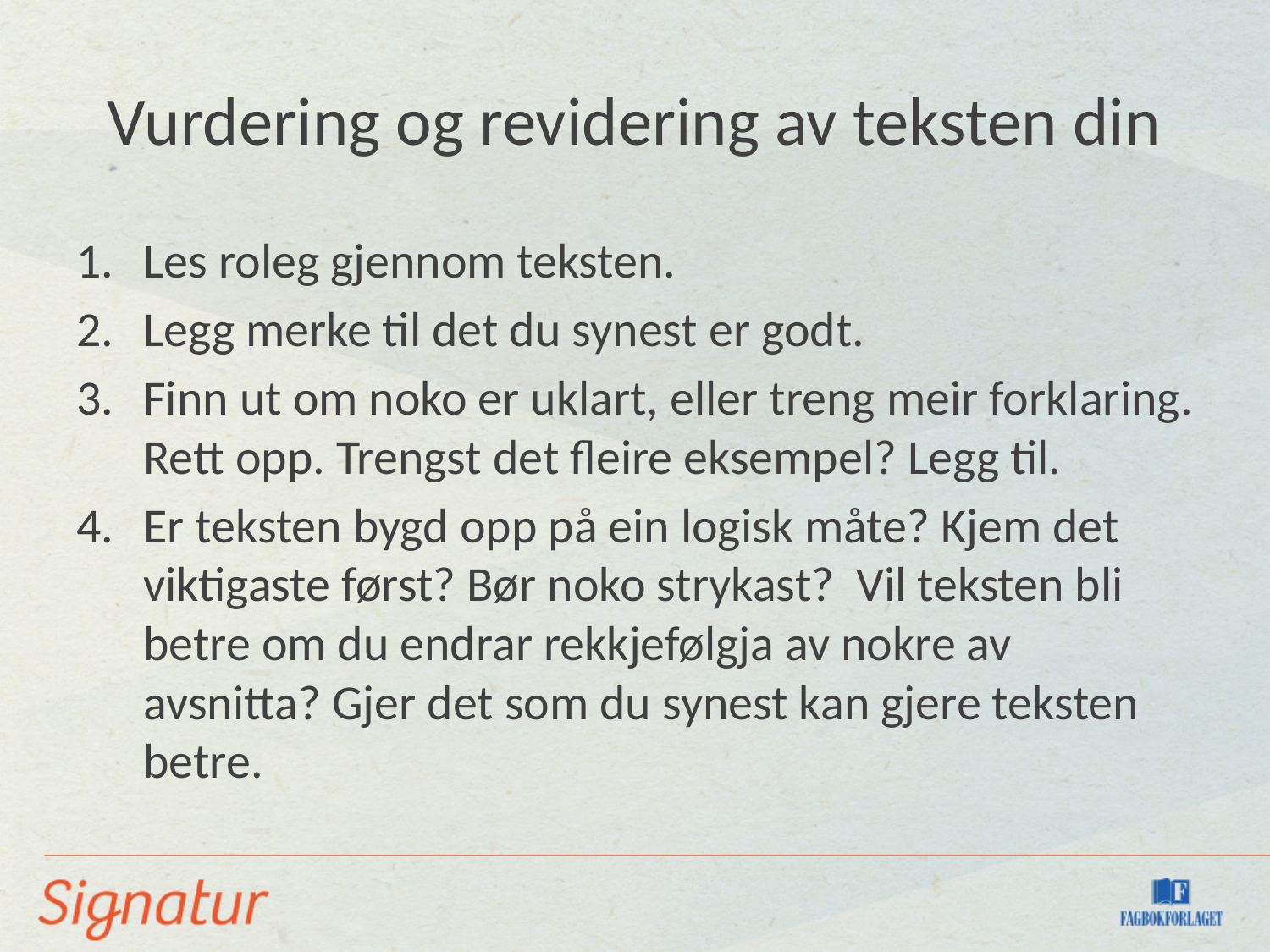

# Vurdering og revidering av teksten din
Les roleg gjennom teksten.
Legg merke til det du synest er godt.
Finn ut om noko er uklart, eller treng meir forklaring. Rett opp. Trengst det fleire eksempel? Legg til.
Er teksten bygd opp på ein logisk måte? Kjem det viktigaste først? Bør noko strykast?  Vil teksten bli betre om du endrar rekkjefølgja av nokre av avsnitta? Gjer det som du synest kan gjere teksten betre.